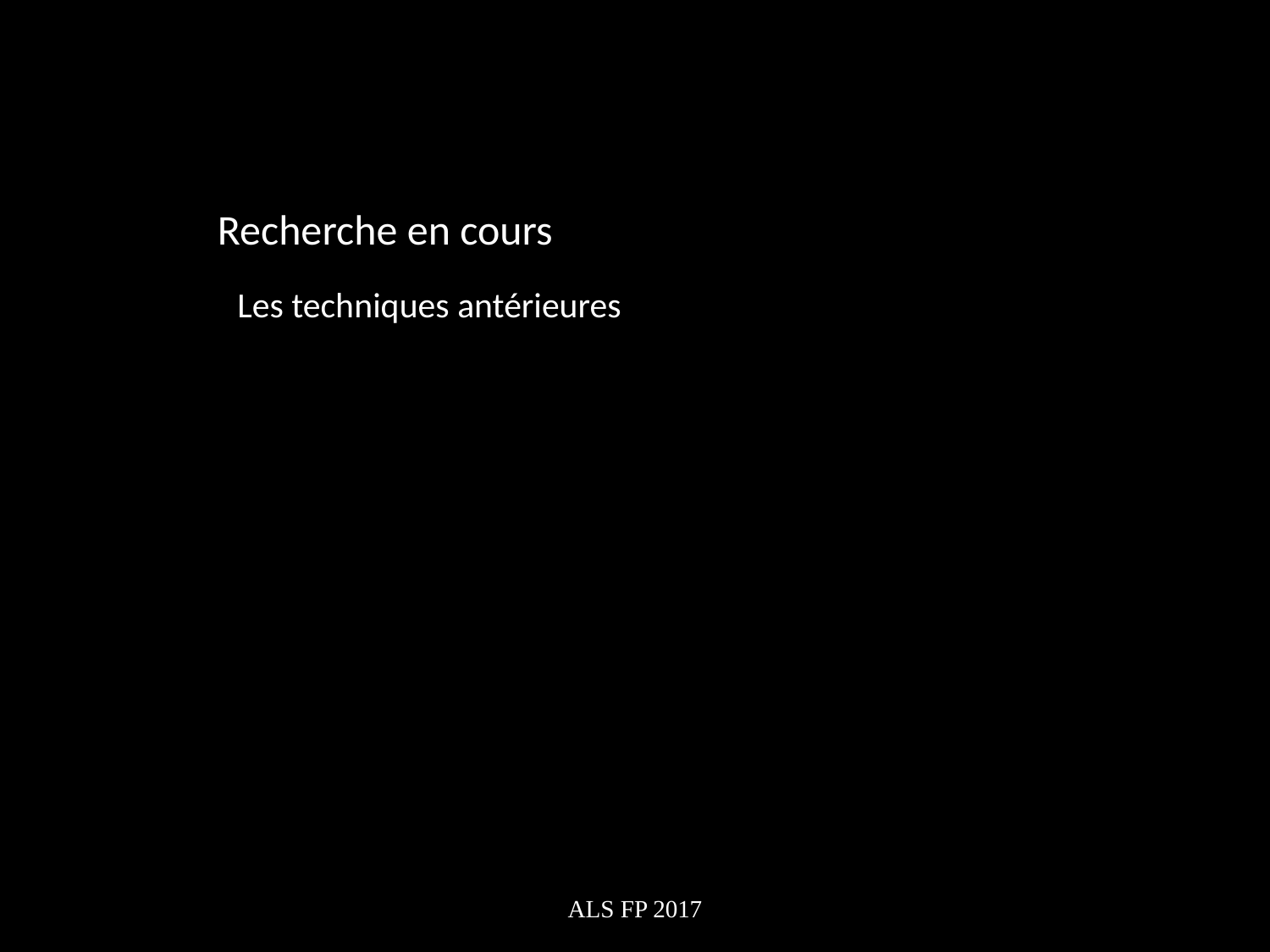

Recherche en cours
Les techniques antérieures
ALS FP 2017